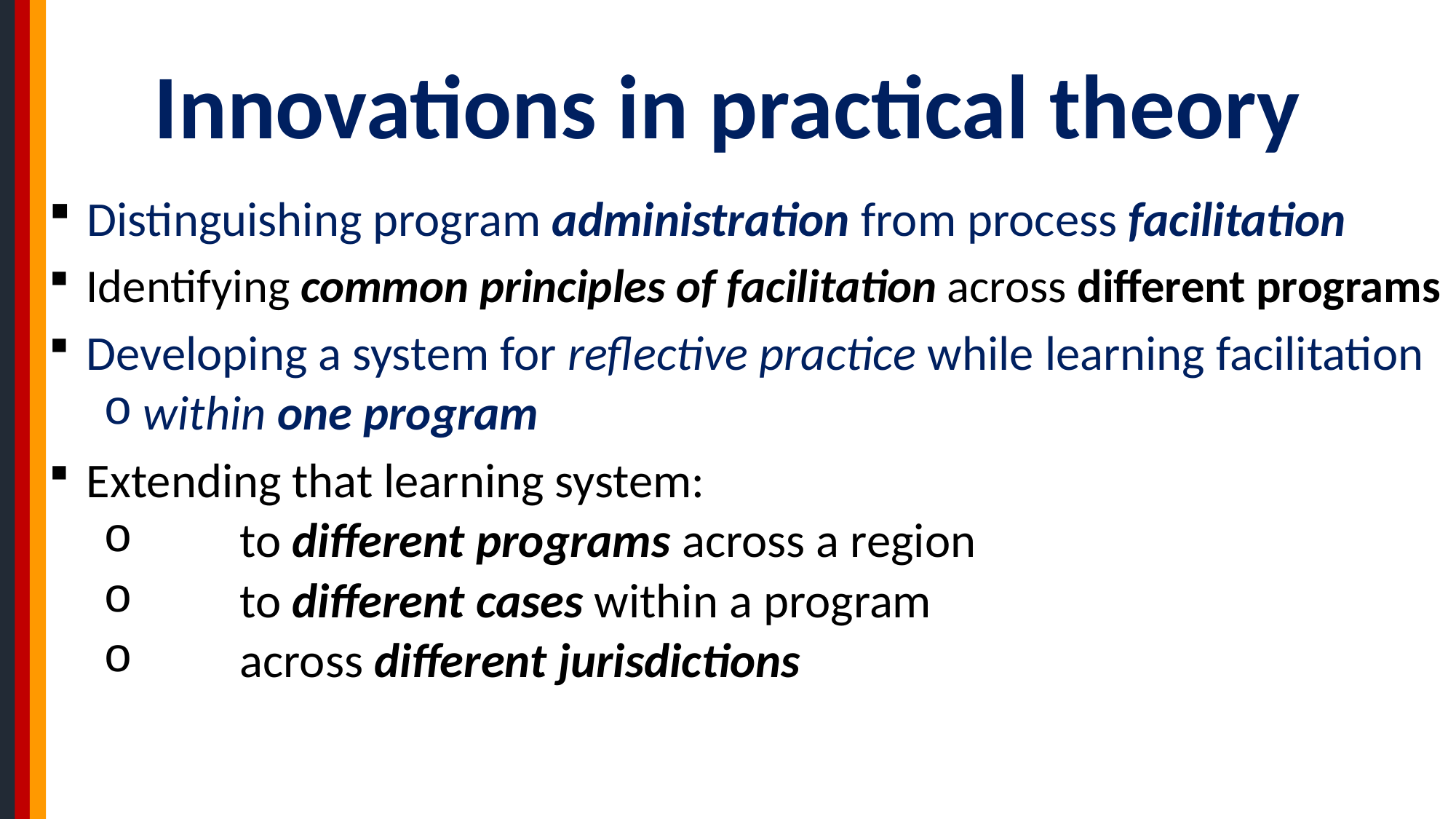

# Innovations in practical theory
 Distinguishing program administration from process facilitation
 Identifying common principles of facilitation across different programs
 Developing a system for reflective practice while learning facilitation
 within one program
 Extending that learning system:
	to different programs across a region
	to different cases within a program
	across different jurisdictions